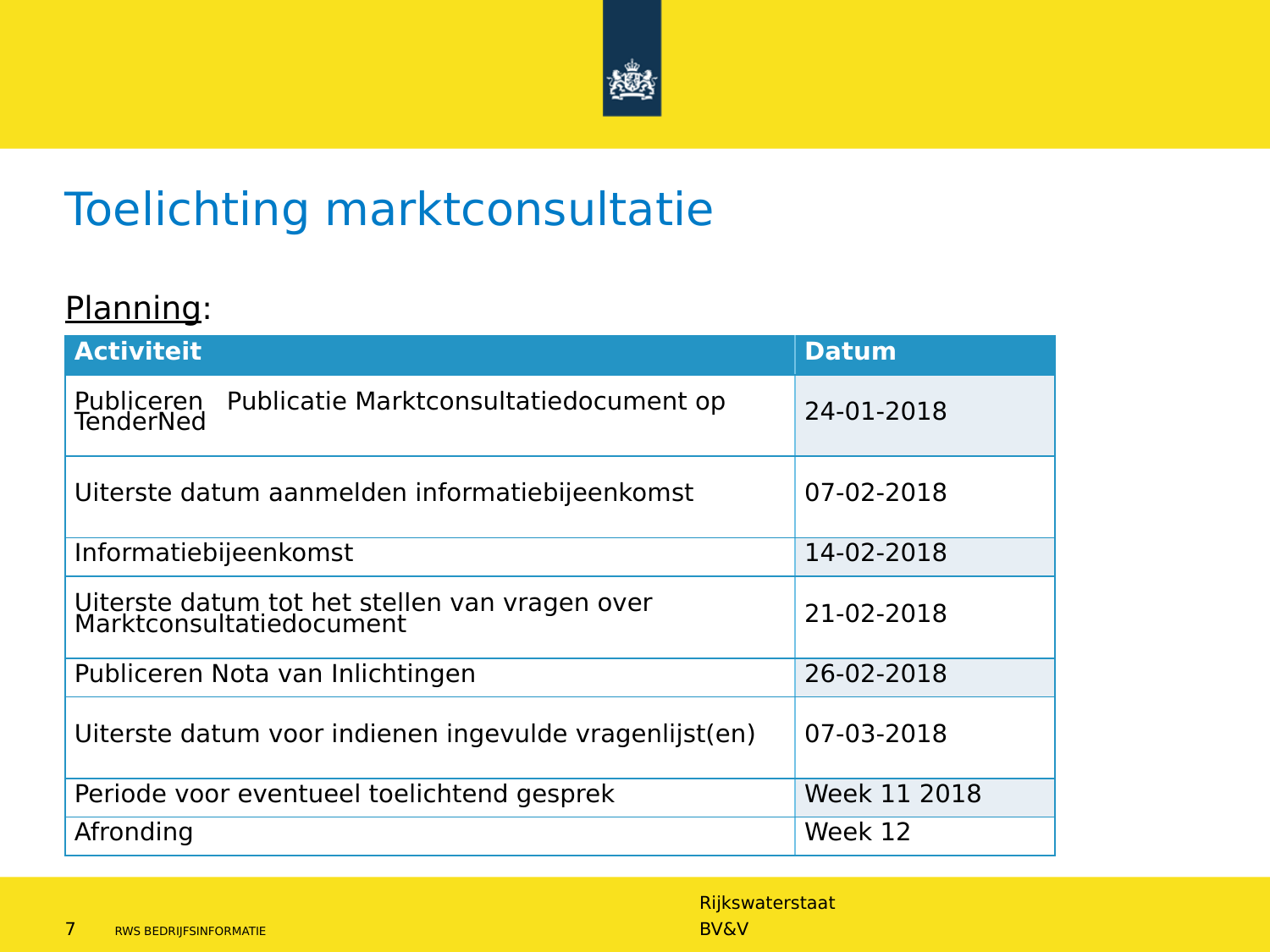

# Toelichting marktconsultatie
Planning:
| Activiteit | Datum |
| --- | --- |
| Publiceren   Publicatie Marktconsultatiedocument op TenderNed | 24-01-2018 |
| Uiterste datum aanmelden informatiebijeenkomst | 07-02-2018 |
| Informatiebijeenkomst | 14-02-2018 |
| Uiterste datum tot het stellen van vragen over Marktconsultatiedocument | 21-02-2018 |
| Publiceren Nota van Inlichtingen | 26-02-2018 |
| Uiterste datum voor indienen ingevulde vragenlijst(en) | 07-03-2018 |
| Periode voor eventueel toelichtend gesprek | Week 11 2018 |
| Afronding | Week 12 |